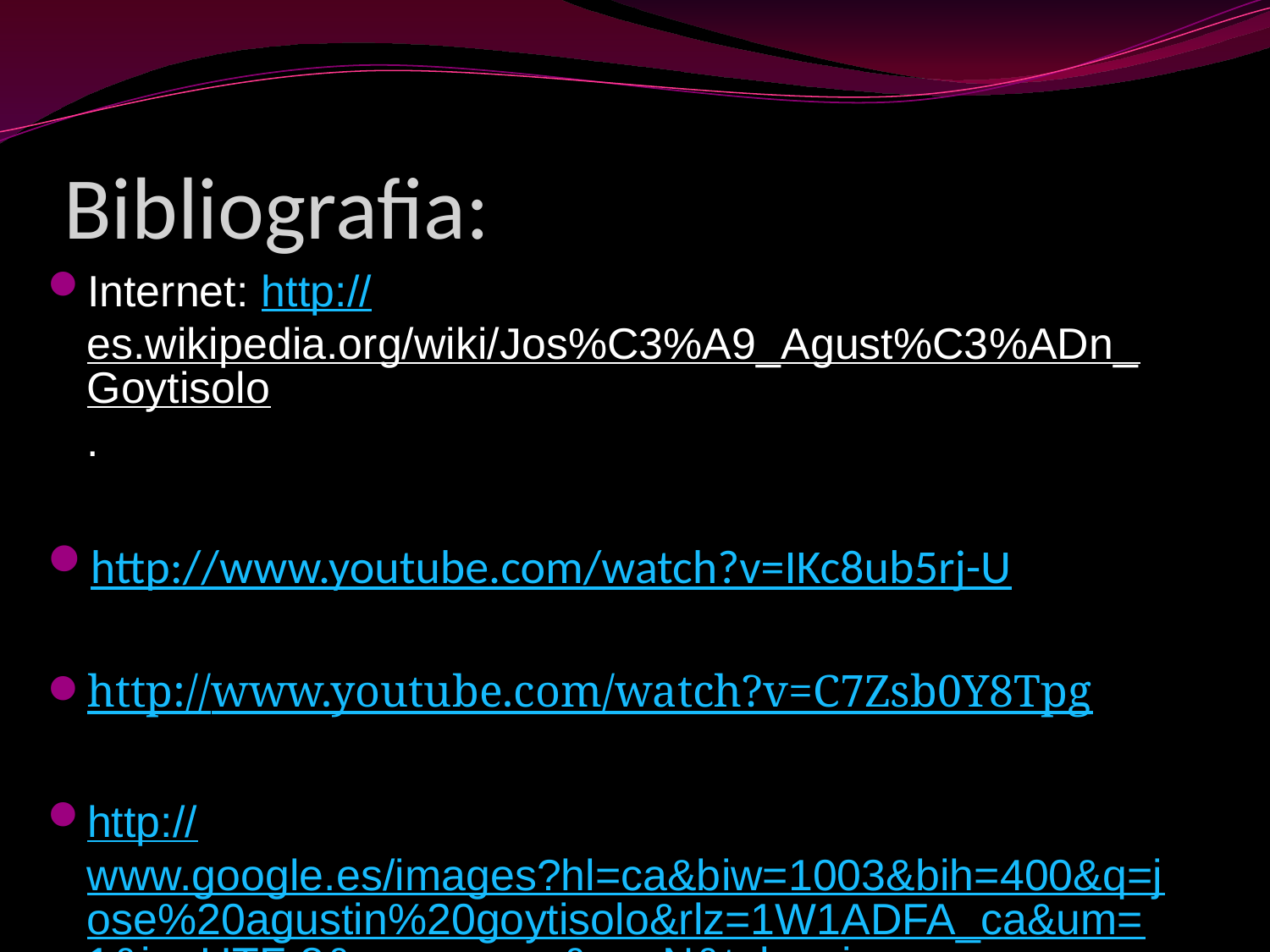

# Bibliografia:
Internet: http://es.wikipedia.org/wiki/Jos%C3%A9_Agust%C3%ADn_Goytisolo.

http://www.youtube.com/watch?v=IKc8ub5rj-U

http://www.youtube.com/watch?v=C7Zsb0Y8Tpg

http://www.google.es/images?hl=ca&biw=1003&bih=400&q=jose%20agustin%20goytisolo&rlz=1W1ADFA_ca&um=1&ie=UTF-8&source=og&sa=N&tab=wi